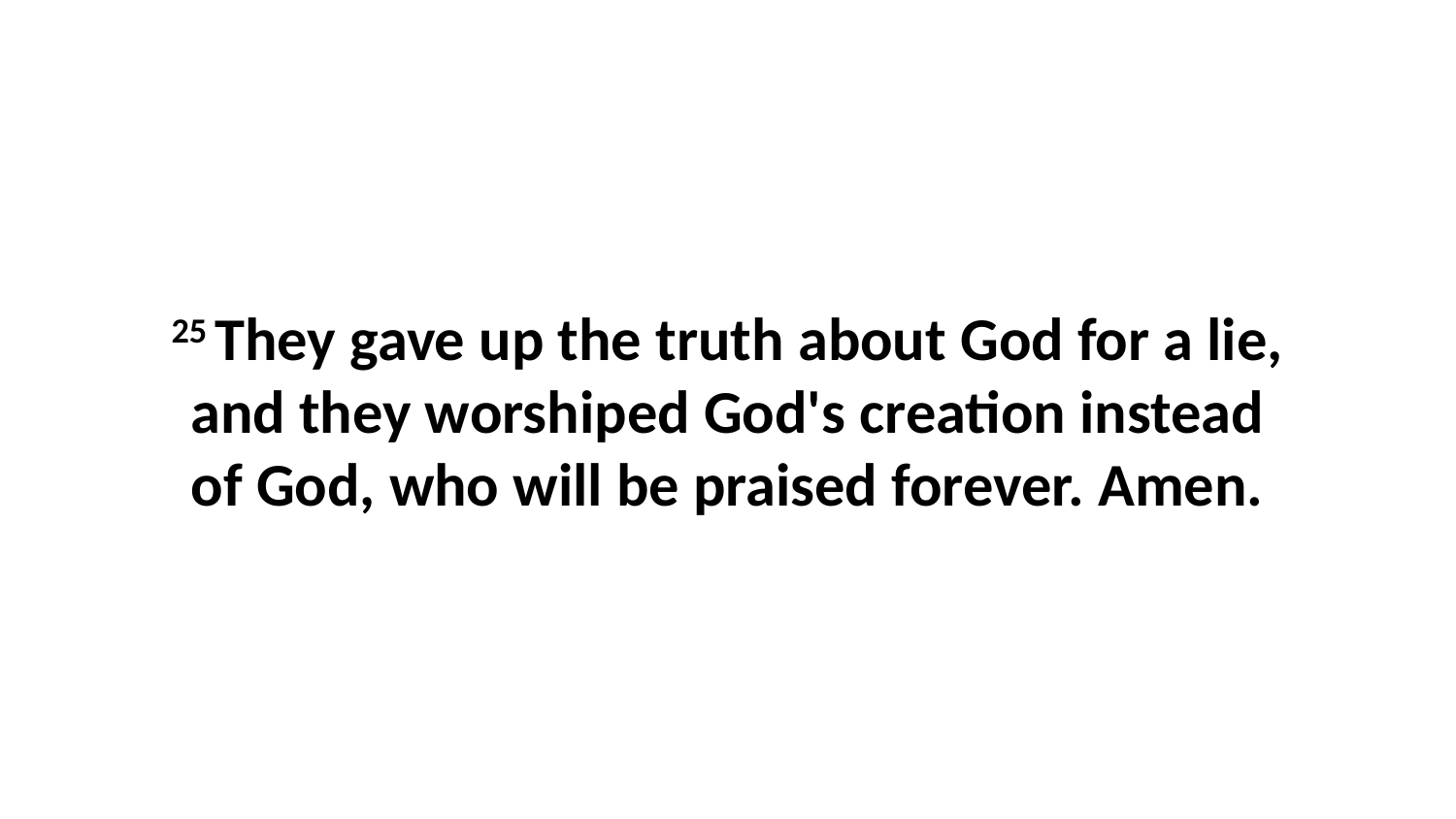

25 They gave up the truth about God for a lie, and they worshiped God's creation instead of God, who will be praised forever. Amen.